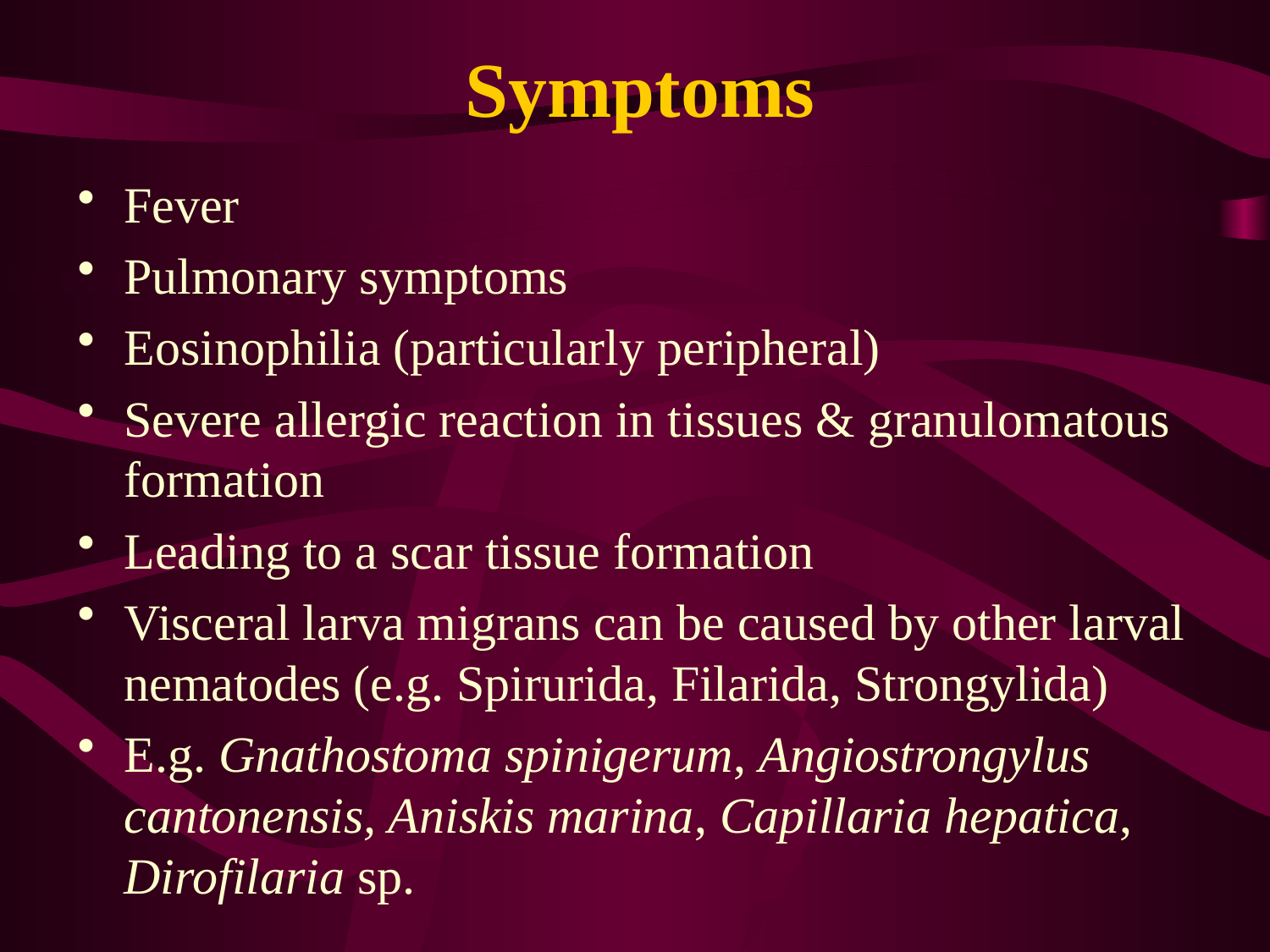

# Symptoms
Fever
Pulmonary symptoms
Eosinophilia (particularly peripheral)
Severe allergic reaction in tissues & granulomatous formation
Leading to a scar tissue formation
Visceral larva migrans can be caused by other larval nematodes (e.g. Spirurida, Filarida, Strongylida)
E.g. Gnathostoma spinigerum, Angiostrongylus cantonensis, Aniskis marina, Capillaria hepatica, Dirofilaria sp.